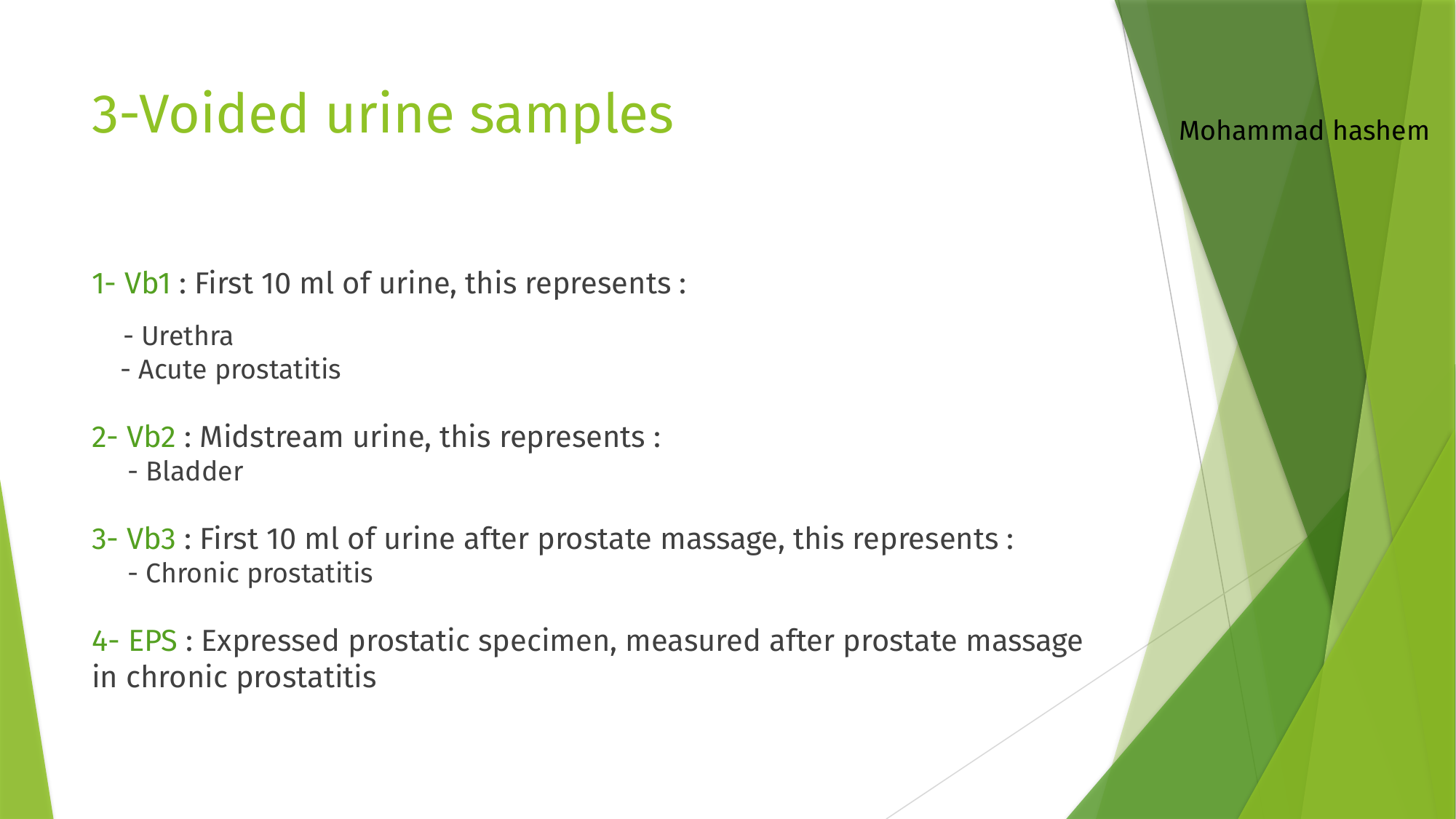

# 3-Voided urine samples
Mohammad hashem
1- Vb1 : First 10 ml of urine, this represents :
    - Urethra
    - Acute prostatitis
2- Vb2 : Midstream urine, this represents :
     - Bladder
3- Vb3 : First 10 ml of urine after prostate massage, this represents :
     - Chronic prostatitis
4- EPS : Expressed prostatic specimen, measured after prostate massage in chronic prostatitis